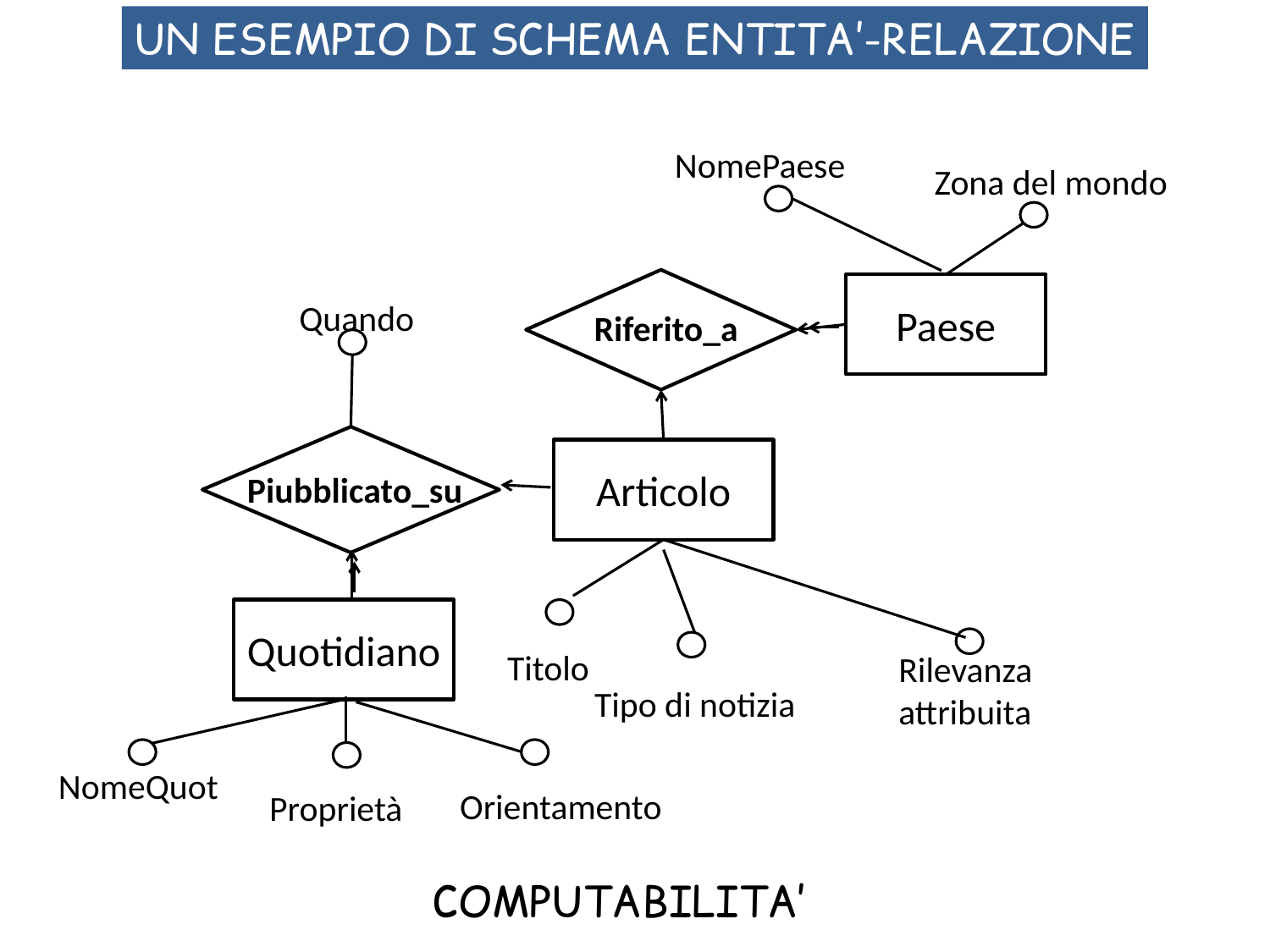

UN ESEMPIO DI SCHEMA ENTITA’-RELAZIONE
NomePaese
Zona del mondo

Riferito_a
Paese
Quando

Piubblicato_su
Articolo

Titolo

Tipo di notizia
Rilevanza
attribuita
Quotidiano

Orientamento

Proprietà

NomeQuot
COMPUTABILITA’